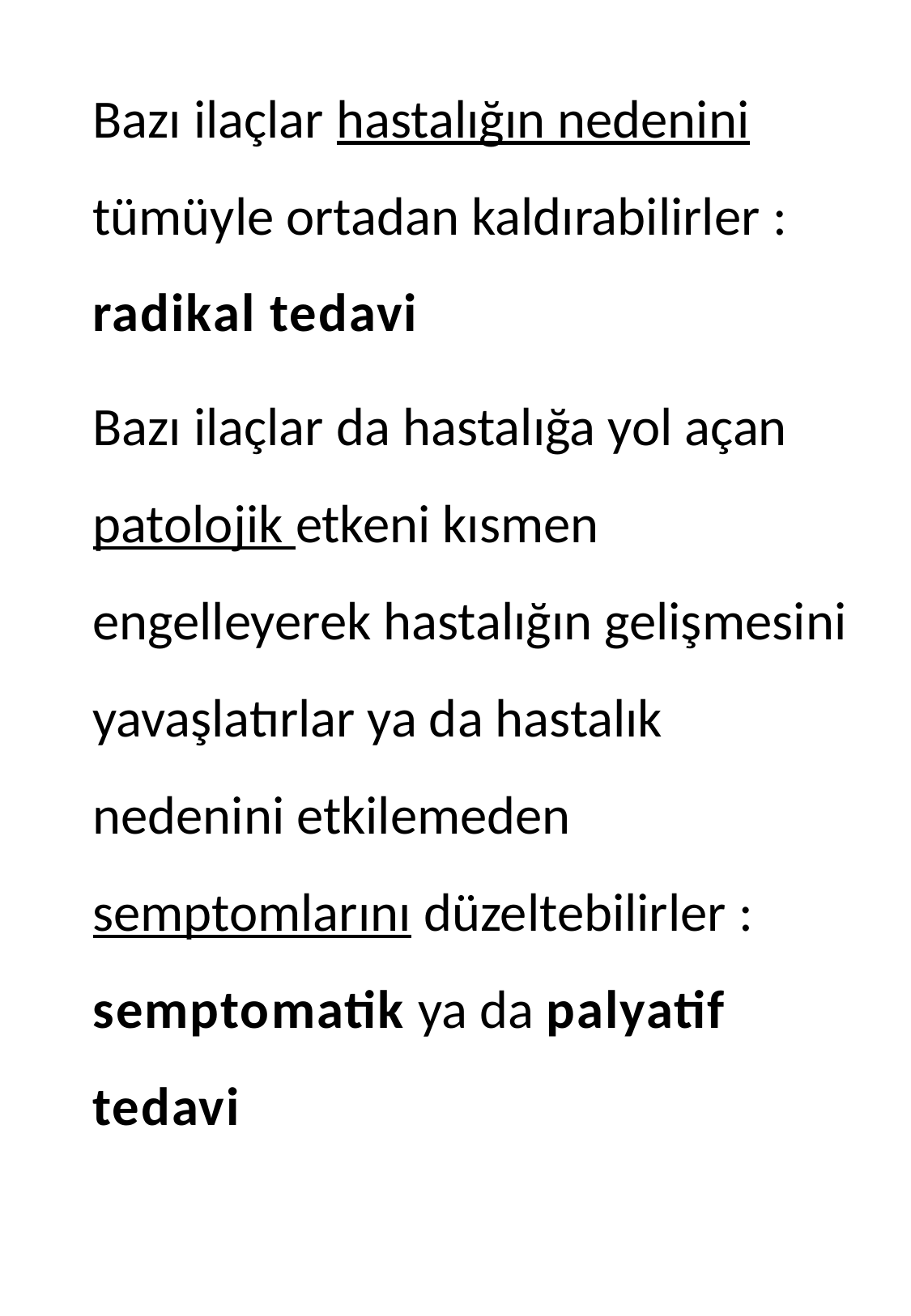

Bazı ilaçlar hastalığın nedenini tümüyle ortadan kaldırabilirler : radikal tedavi
Bazı ilaçlar da hastalığa yol açan patolojik etkeni kısmen engelleyerek hastalığın gelişmesini yavaşlatırlar ya da hastalık nedenini etkilemeden semptomlarını düzeltebilirler : semptomatik ya da palyatif tedavi